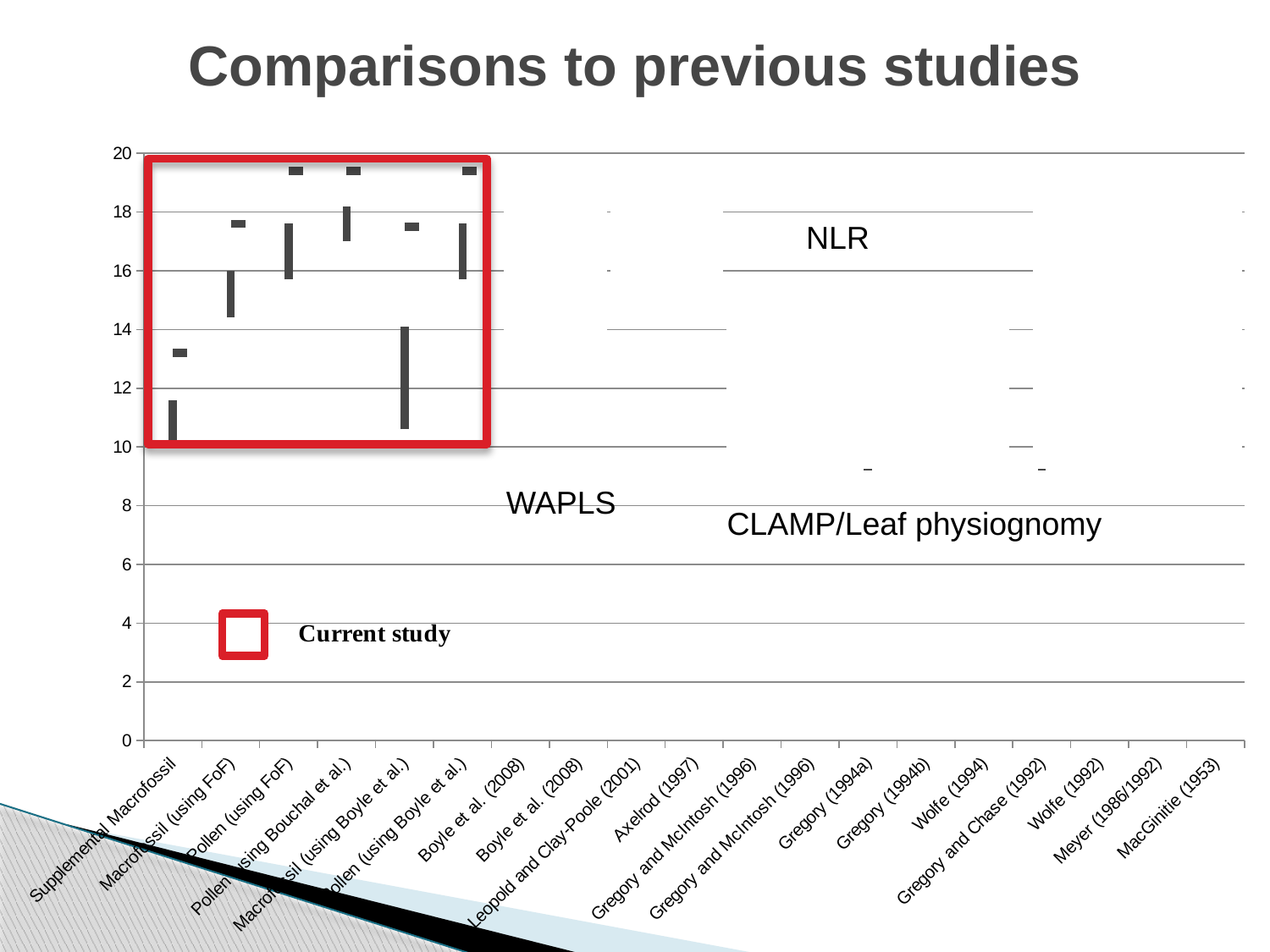

# Comparisons to previous studies

[unsupported chart]

NLR

WAPLS
CLAMP/Leaf physiognomy